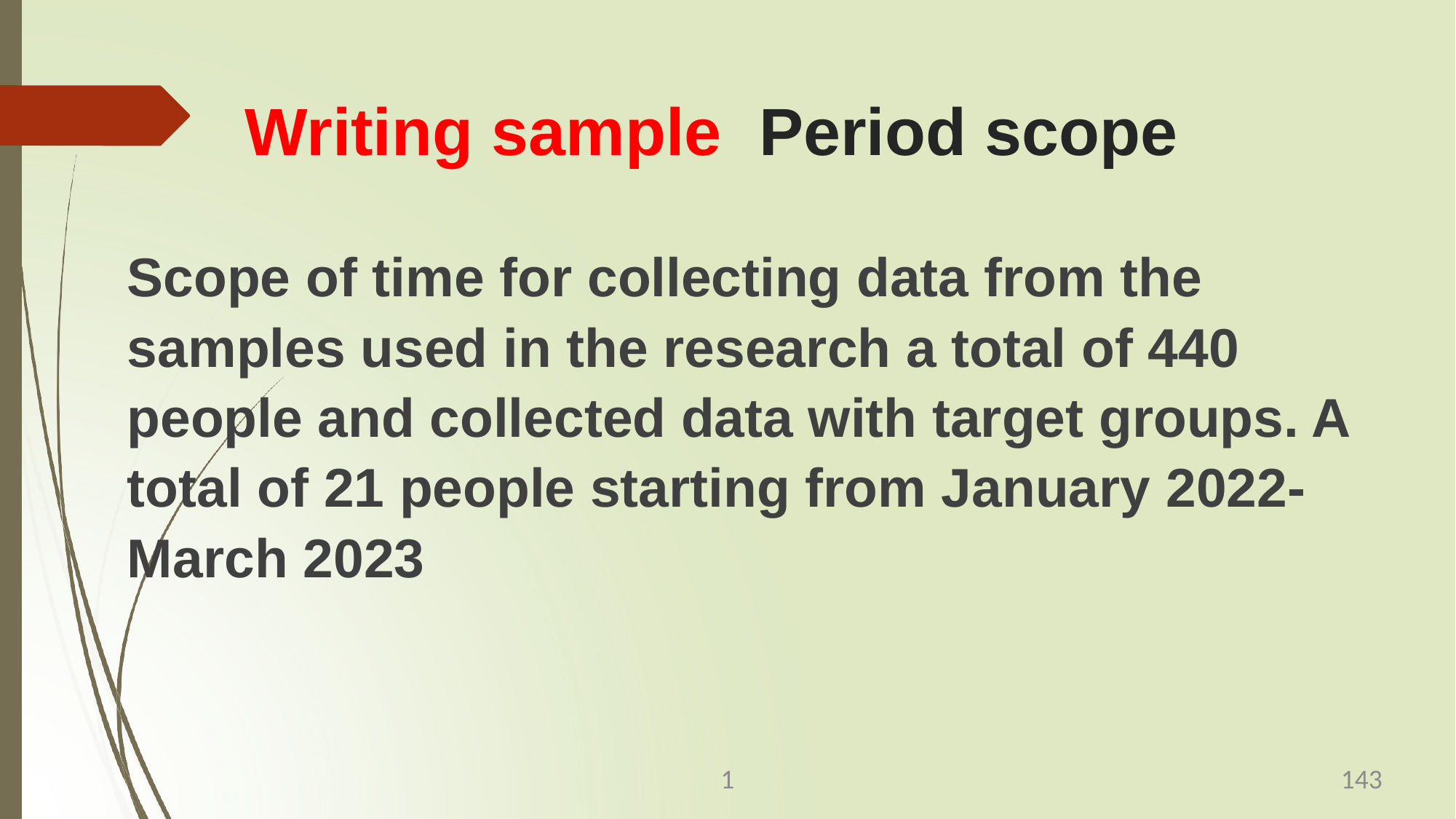

# Writing sample  Period scope
Scope of time for collecting data from the samples used in the research a total of 440 people and collected data with target groups. A total of 21 people starting from January 2022-March 2023

1
143